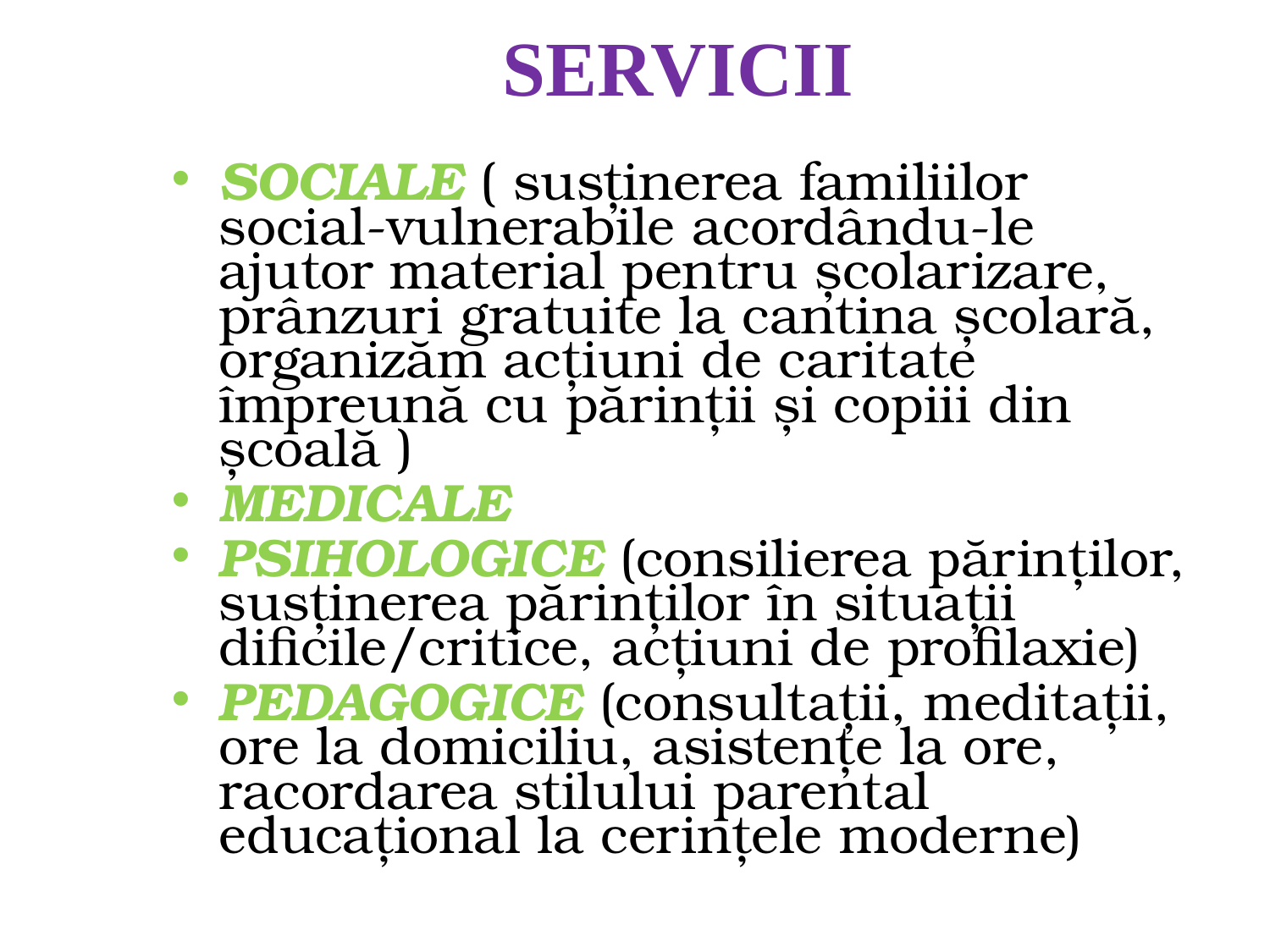

# SERVICII
SOCIALE ( susținerea familiilor  social-vulnerabile acordându-le ajutor material pentru școlarizare, prânzuri gratuite la cantina școlară,  organizăm acţiuni de caritate împreună cu părinții și copiii din școală )
MEDICALE
PSIHOLOGICE (consilierea părinţilor, susţinerea părinţilor în situaţii dificile/critice, acţiuni de profilaxie)
PEDAGOGICE (consultaţii, meditaţii, ore la domiciliu, asistenţe la ore, racordarea stilului parental educaţional la cerinţele moderne)